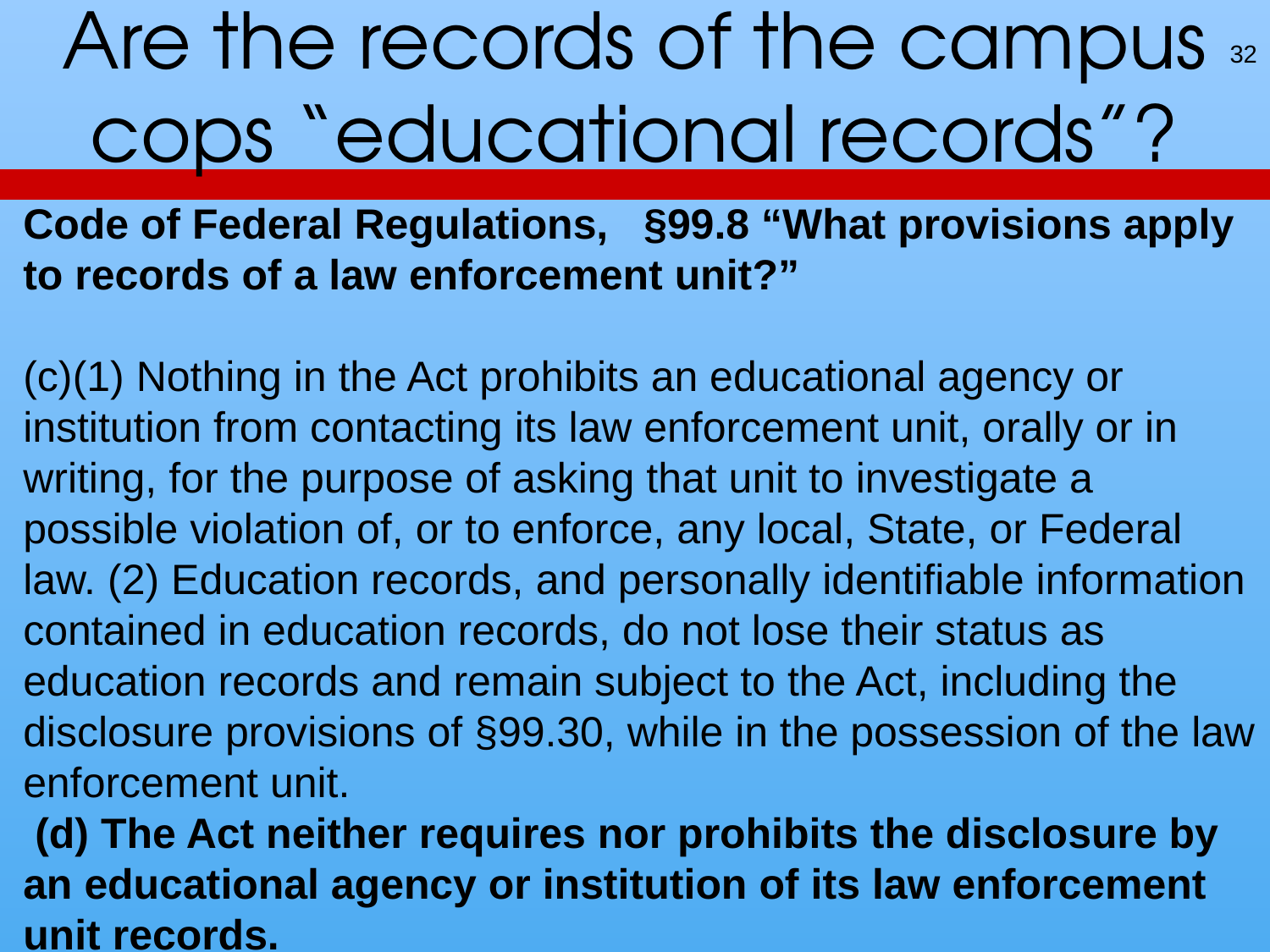

# Are the records of the campus cops “educational records”?
32
Code of Federal Regulations,   §99.8 “What provisions apply to records of a law enforcement unit?”

(c)(1) Nothing in the Act prohibits an educational agency or institution from contacting its law enforcement unit, orally or in writing, for the purpose of asking that unit to investigate a possible violation of, or to enforce, any local, State, or Federal law. (2) Education records, and personally identifiable information contained in education records, do not lose their status as education records and remain subject to the Act, including the disclosure provisions of §99.30, while in the possession of the law enforcement unit.
 (d) The Act neither requires nor prohibits the disclosure by an educational agency or institution of its law enforcement unit records.